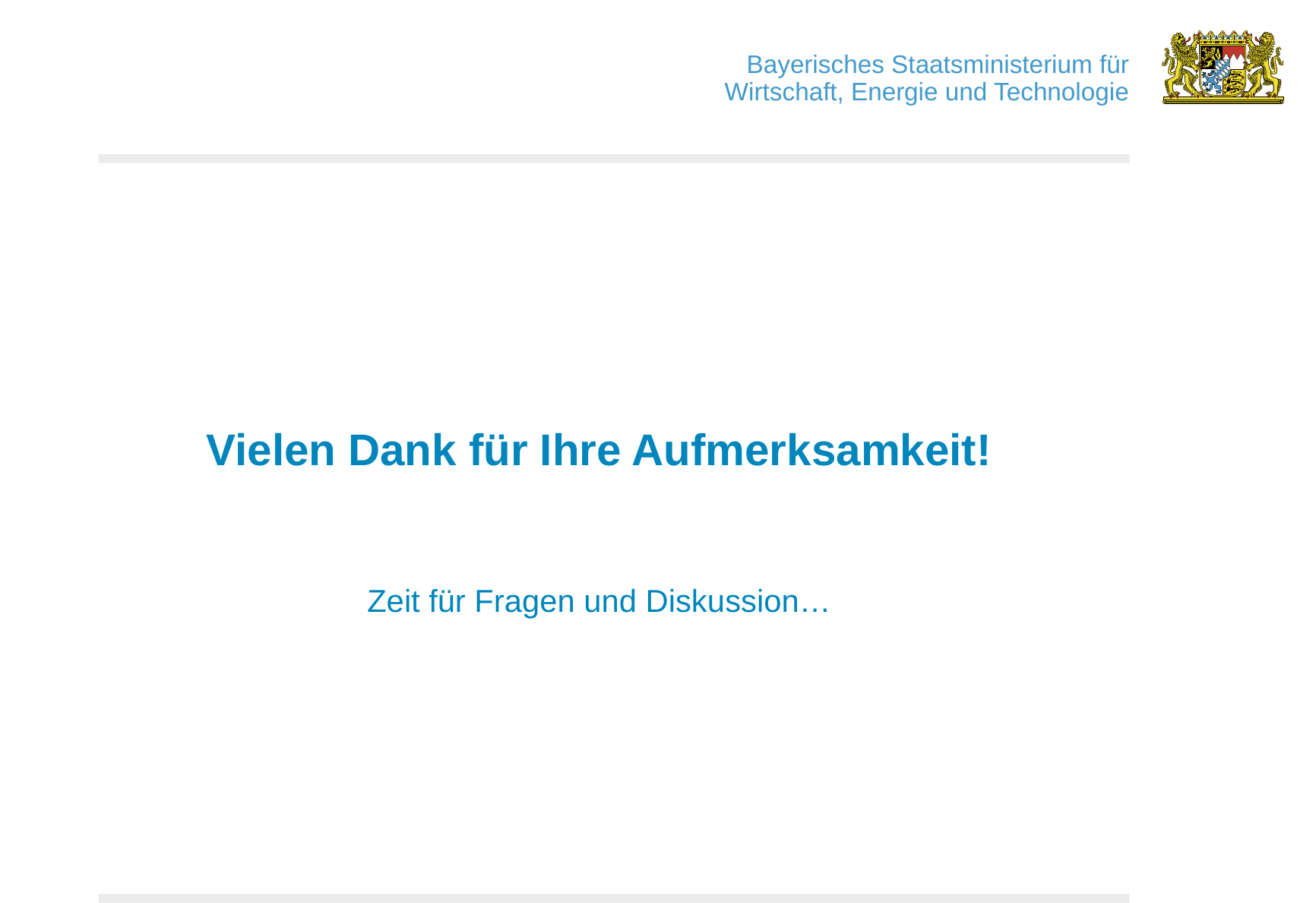

Vielen Dank für Ihre Aufmerksamkeit!

Zeit für Fragen und Diskussion…